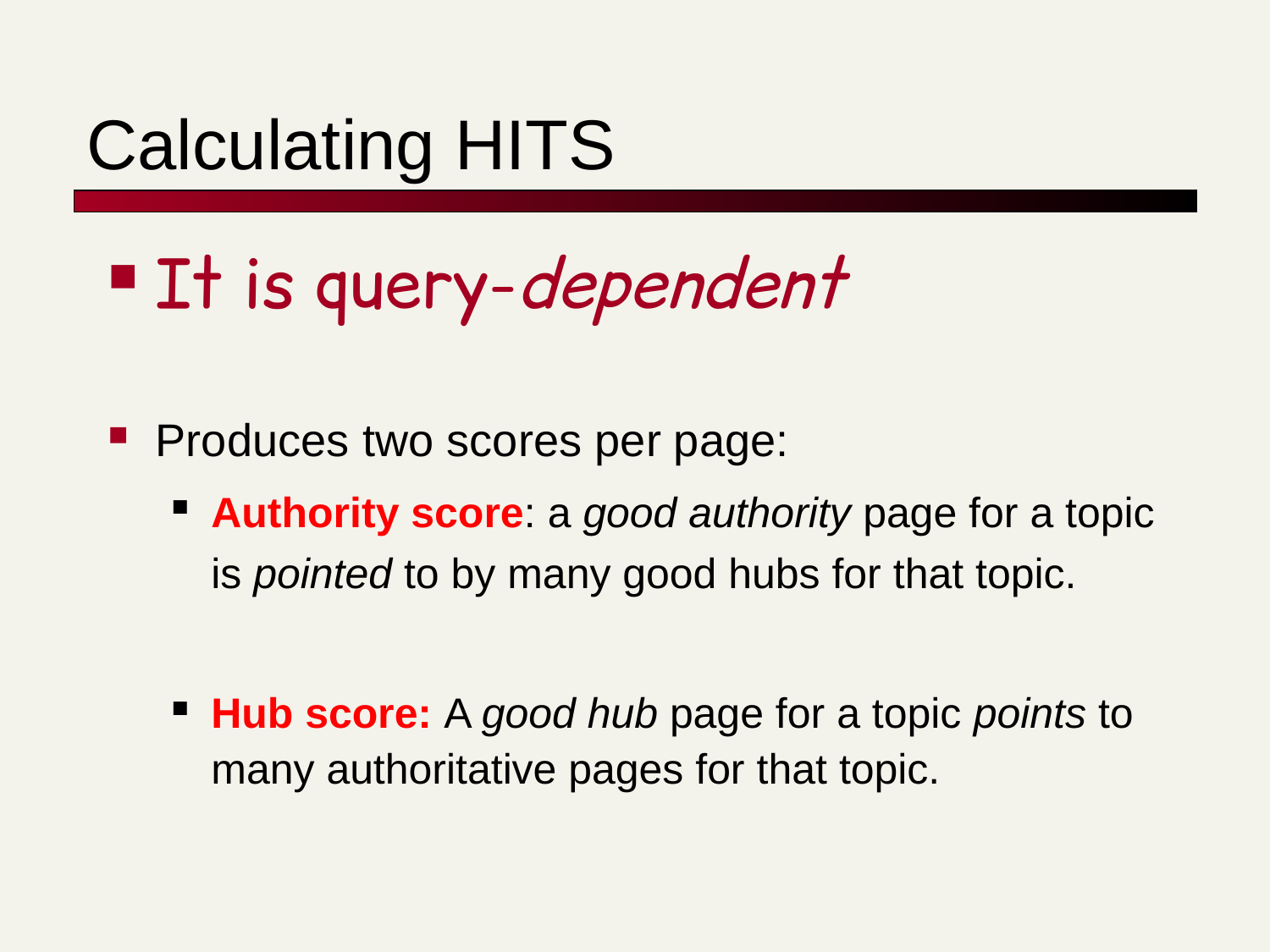

# Calculating HITS
It is query-dependent

Produces two scores per page:
Authority score: a good authority page for a topic is pointed to by many good hubs for that topic.

Hub score: A good hub page for a topic points to many authoritative pages for that topic.